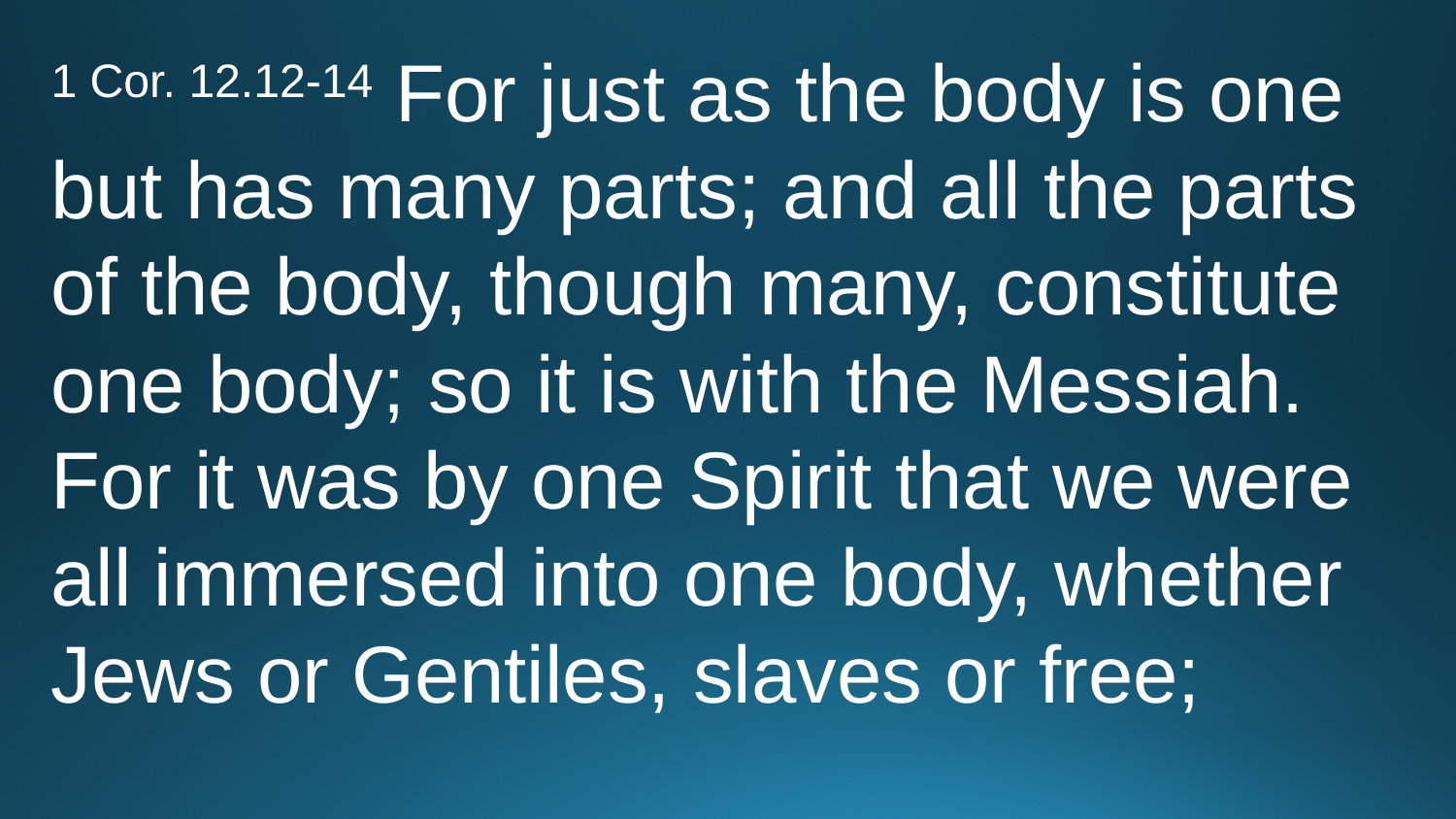

1 Cor. 12.12-14 For just as the body is one but has many parts; and all the parts of the body, though many, constitute one body; so it is with the Messiah. For it was by one Spirit that we were all immersed into one body, whether Jews or Gentiles, slaves or free;